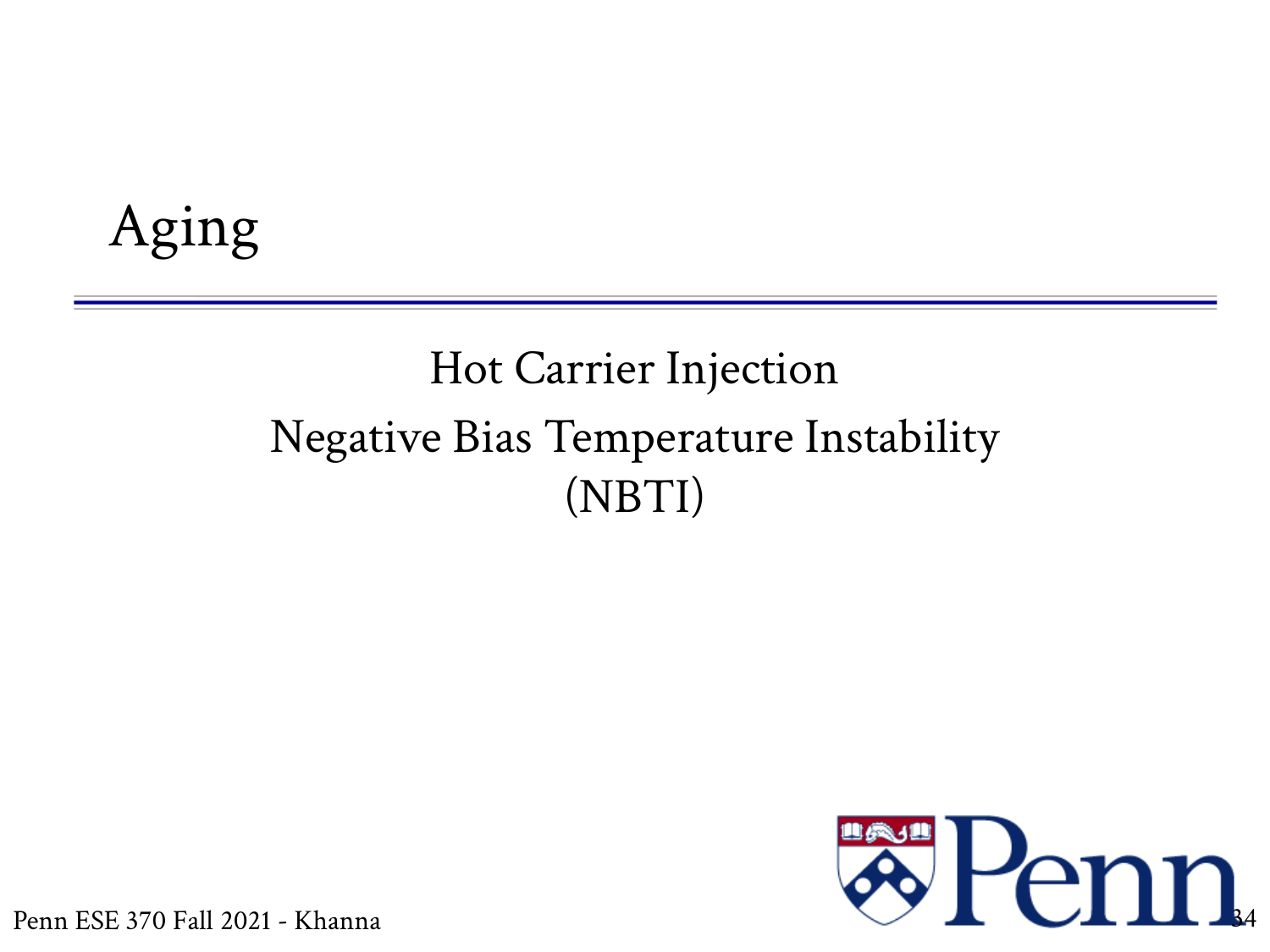

# Aging
Hot Carrier Injection
Negative Bias Temperature Instability (NBTI)
Penn ESE 370 Fall 2021 - Khanna
34